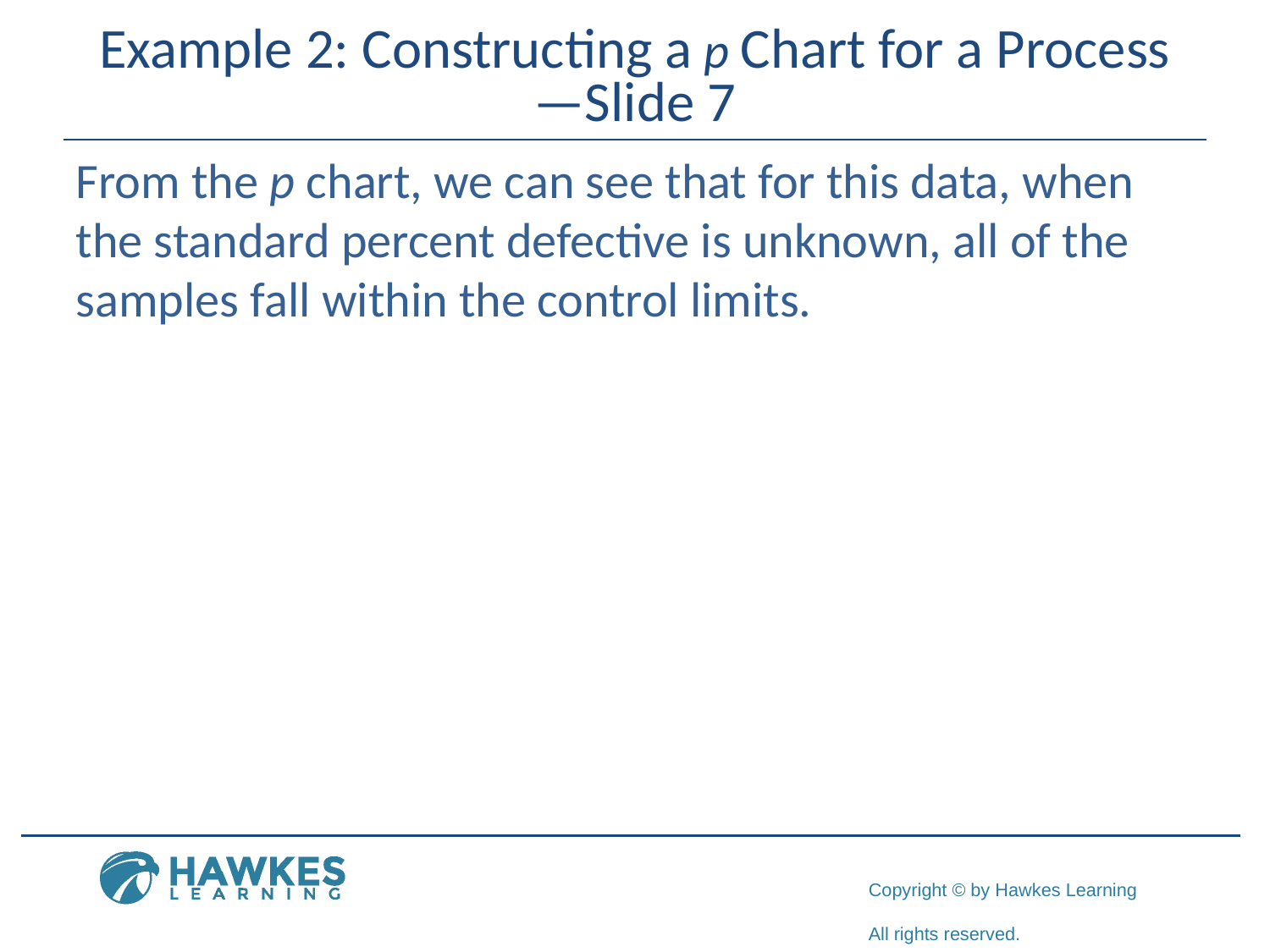

# Example 2: Constructing a p Chart for a Process—Slide 7
From the p chart, we can see that for this data, when the standard percent defective is unknown, all of the samples fall within the control limits.